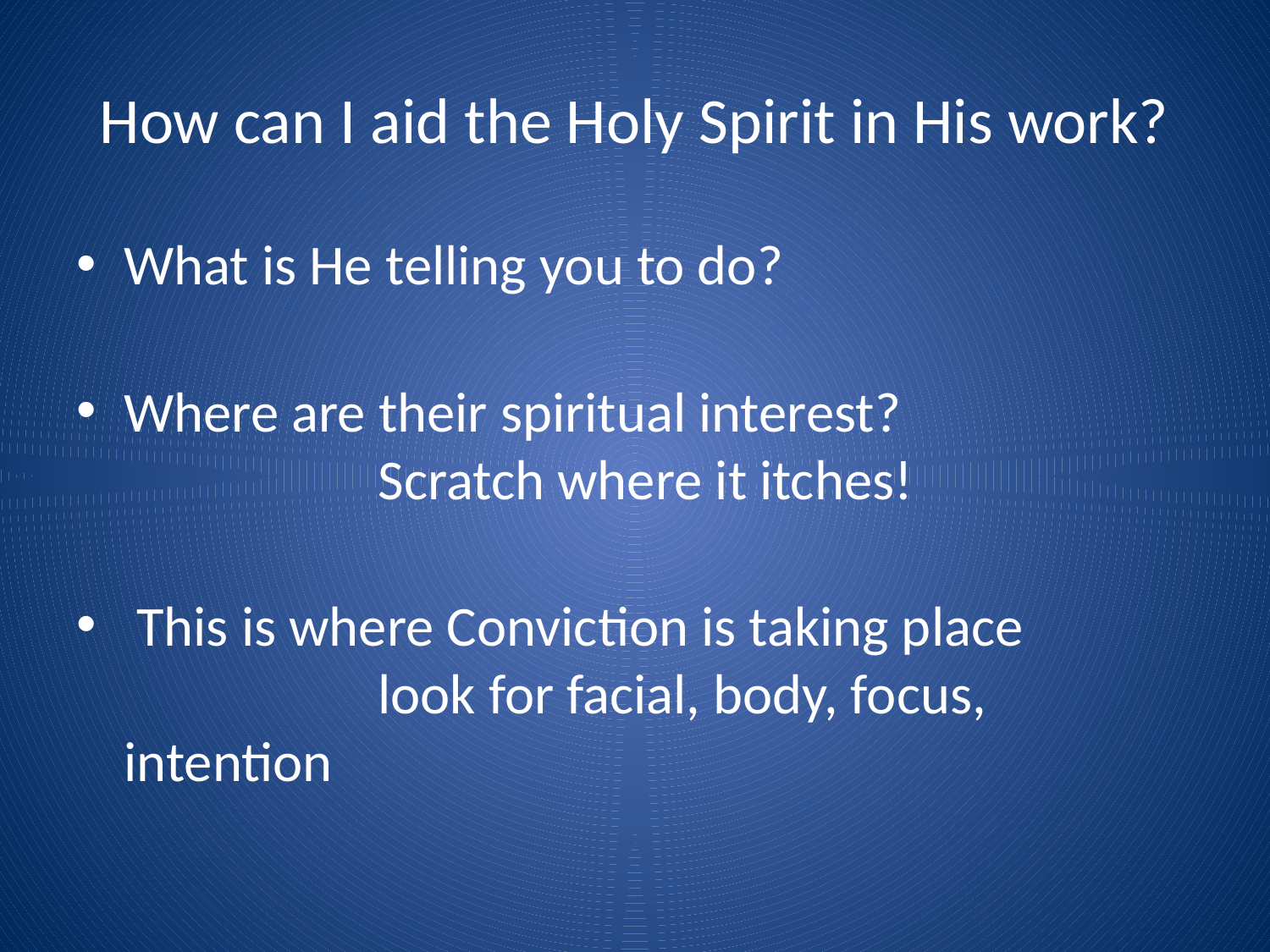

# How can I aid the Holy Spirit in His work?
What is He telling you to do?
Where are their spiritual interest?
 		Scratch where it itches!
 This is where Conviction is taking place
 		look for facial, body, focus, intention